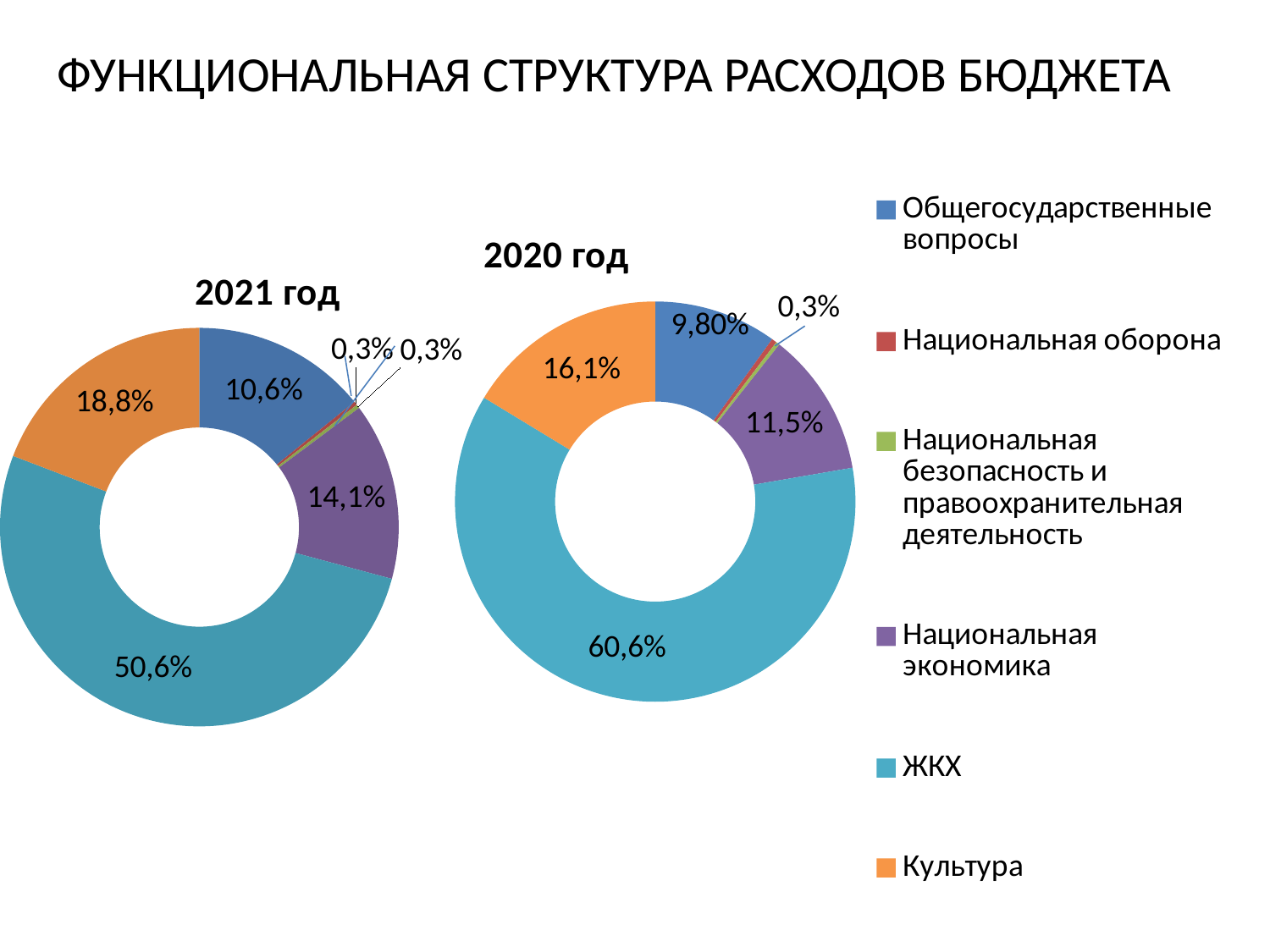

ФУНКЦИОНАЛЬНАЯ СТРУКТУРА РАСХОДОВ БЮДЖЕТА

### Chart: 2020 год

| Category | Продажи |
|---|---|
| Общегосударственные вопросы | 9.8 |
| Национальная оборона | 0.4 |
| Национальная безопасность и правоохранительная деятельность | 0.30000000000000027 |
| Национальная экономика | 11.5 |
| ЖКХ | 60.6 |
| Культура | 16.1 |

### Chart: 2021 год

| Category | Продажи |
|---|---|
| общегосударственные | 13.9 |
| нац.обор | 0.30000000000000004 |
| нацбезоп и прав.  | 0.30000000000000004 |
| нац.эконом | 14.1 |
| жкх | 50.6 |
| культ | 18.8 |